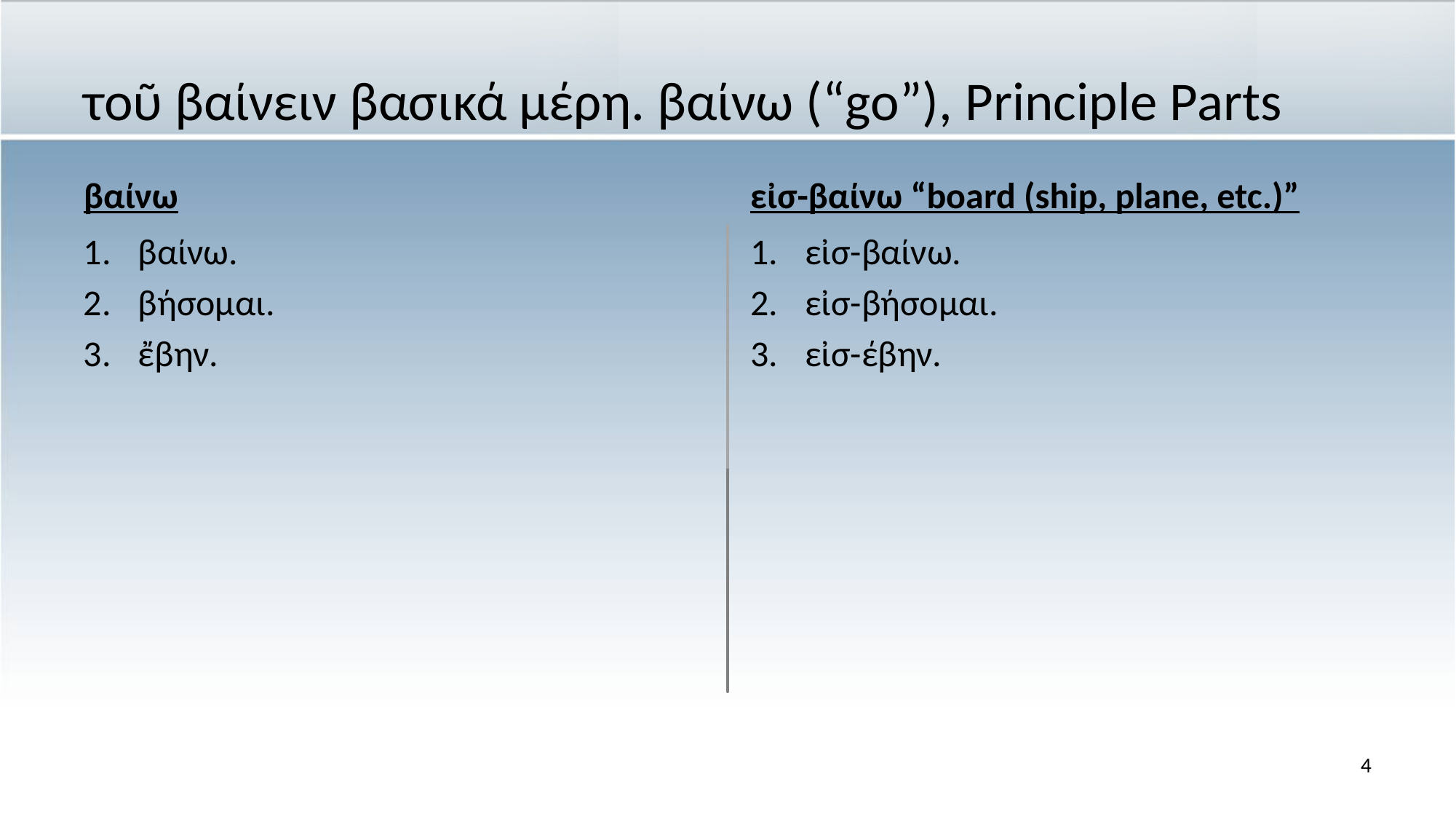

# τοῦ βαίνειν βασικά μέρη. βαίνω (“go”), Principle Parts
βαίνω
εἰσ-βαίνω “board (ship, plane, etc.)”
βαίνω.
βήσομαι.
ἔβην.
εἰσ-βαίνω.
εἰσ-βήσομαι.
εἰσ-έβην.
4